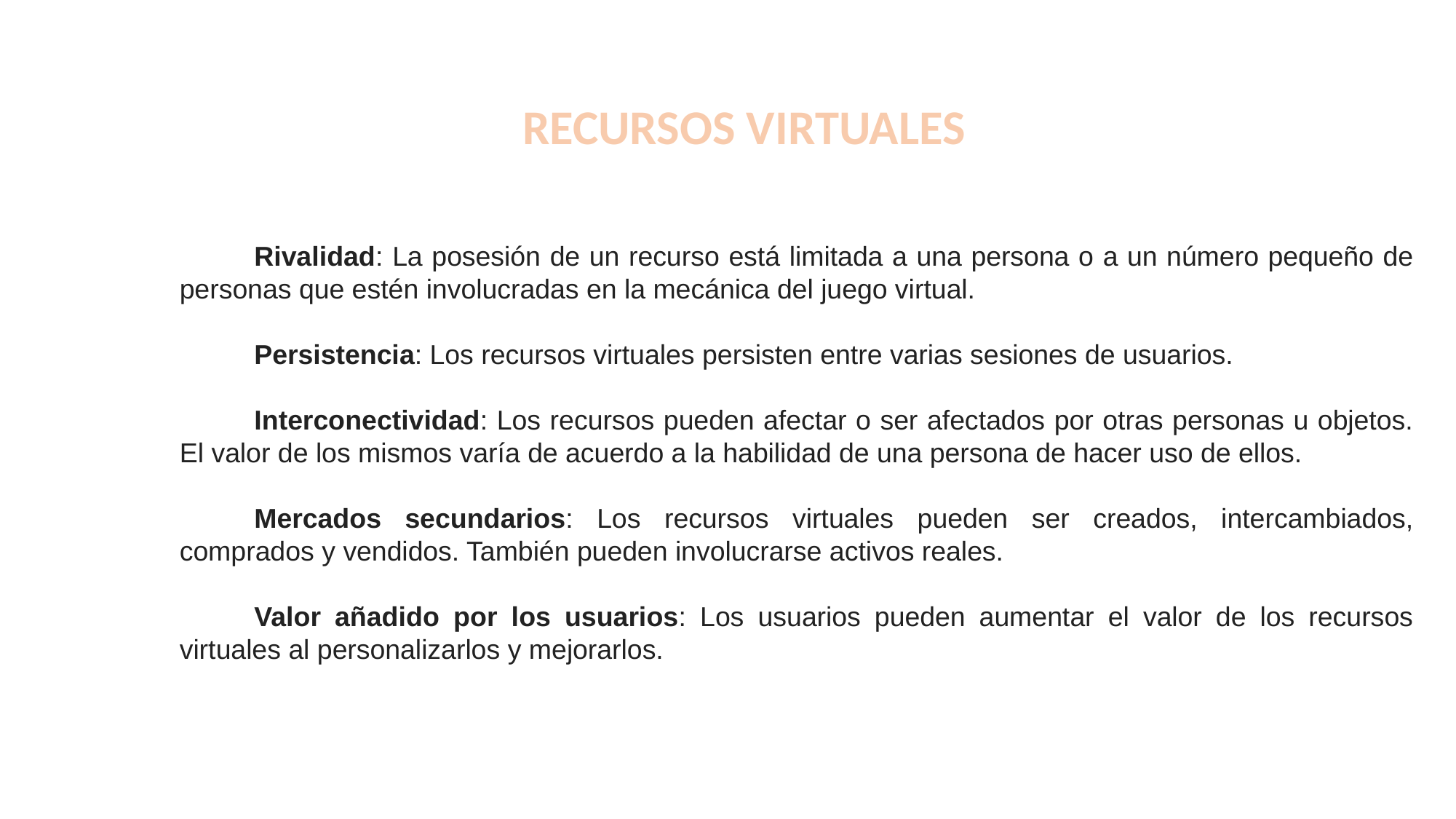

RECURSOS VIRTUALES
Rivalidad: La posesión de un recurso está limitada a una persona o a un número pequeño de personas que estén involucradas en la mecánica del juego virtual.

Persistencia: Los recursos virtuales persisten entre varias sesiones de usuarios.

Interconectividad: Los recursos pueden afectar o ser afectados por otras personas u objetos. El valor de los mismos varía de acuerdo a la habilidad de una persona de hacer uso de ellos.

Mercados secundarios: Los recursos virtuales pueden ser creados, intercambiados, comprados y vendidos. También pueden involucrarse activos reales.

Valor añadido por los usuarios: Los usuarios pueden aumentar el valor de los recursos virtuales al personalizarlos y mejorarlos.